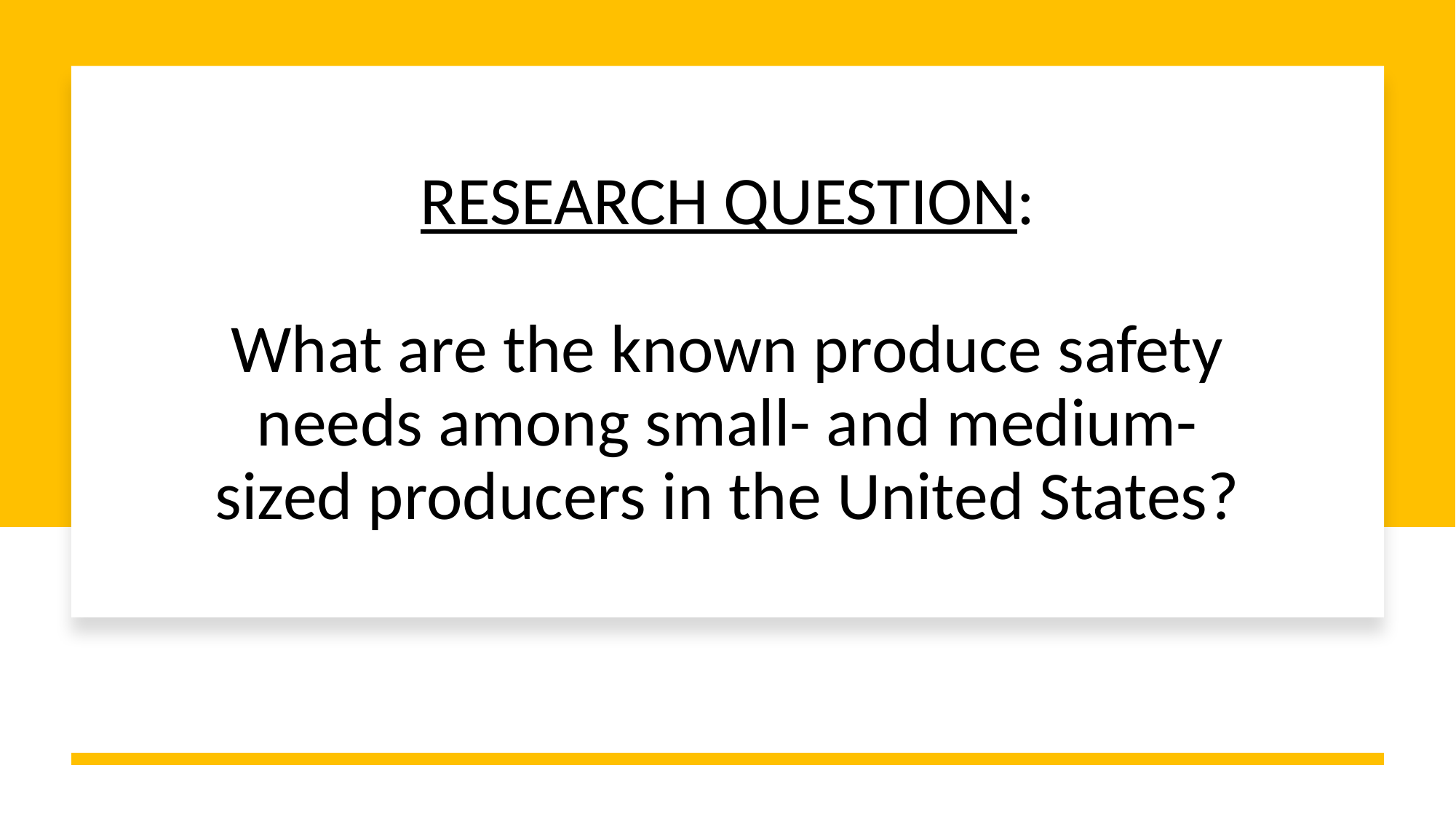

# RESEARCH QUESTION: What are the known produce safety needs among small- and medium-sized producers in the United States?